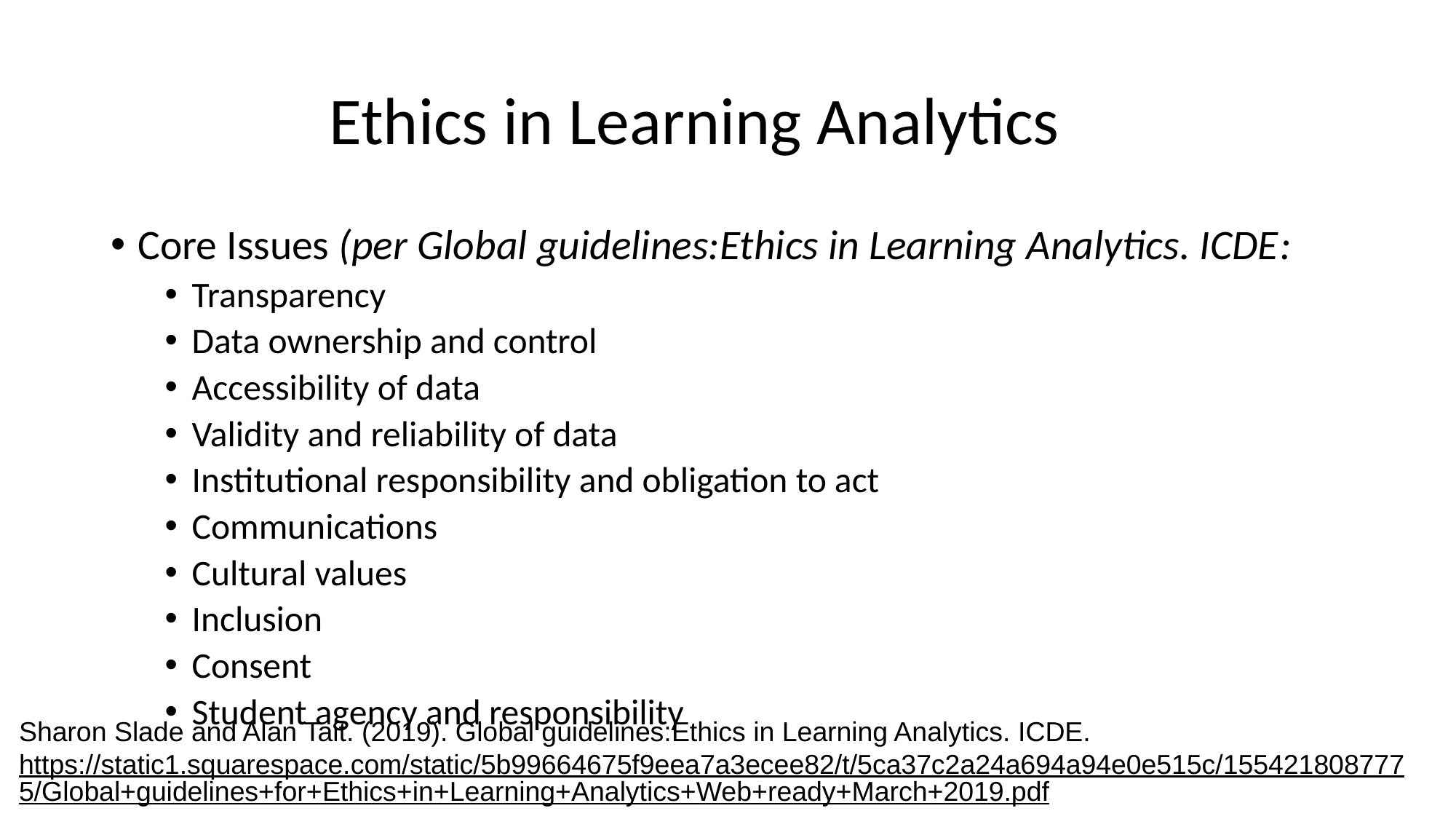

# Ethics in Learning Analytics
Core Issues (per Global guidelines:Ethics in Learning Analytics. ICDE:
Transparency
Data ownership and control
Accessibility of data
Validity and reliability of data
Institutional responsibility and obligation to act
Communications
Cultural values
Inclusion
Consent
Student agency and responsibility

Sharon Slade and Alan Tait. (2019). Global guidelines:Ethics in Learning Analytics. ICDE.
https://static1.squarespace.com/static/5b99664675f9eea7a3ecee82/t/5ca37c2a24a694a94e0e515c/1554218087775/Global+guidelines+for+Ethics+in+Learning+Analytics+Web+ready+March+2019.pdf